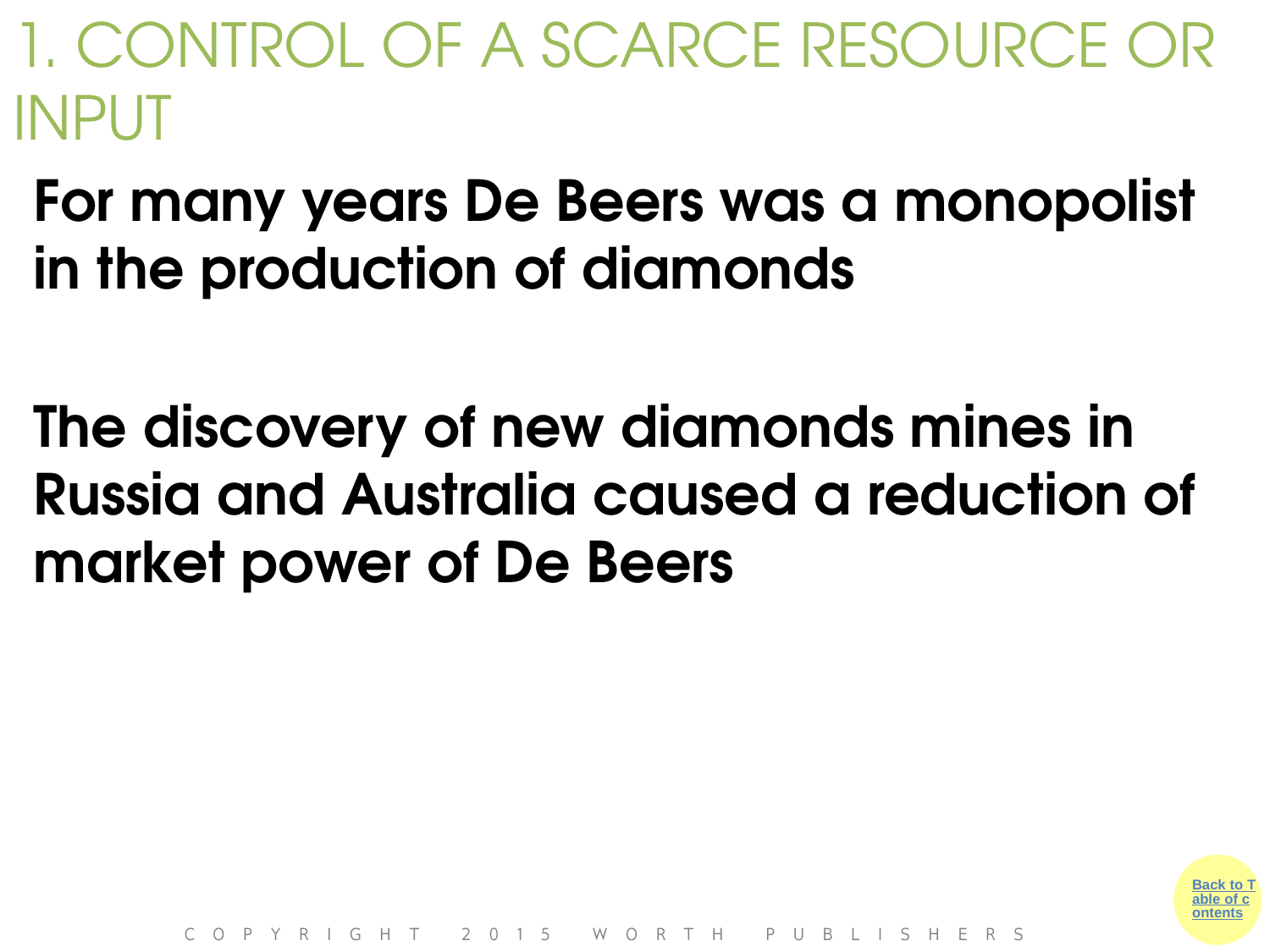

# 1. CONTROL OF A SCARCE RESOURCE OR INPUT
For many years De Beers was a monopolist in the production of diamonds

The discovery of new diamonds mines in Russia and Australia caused a reduction of market power of De Beers
Copyright 2015 Worth Publishers